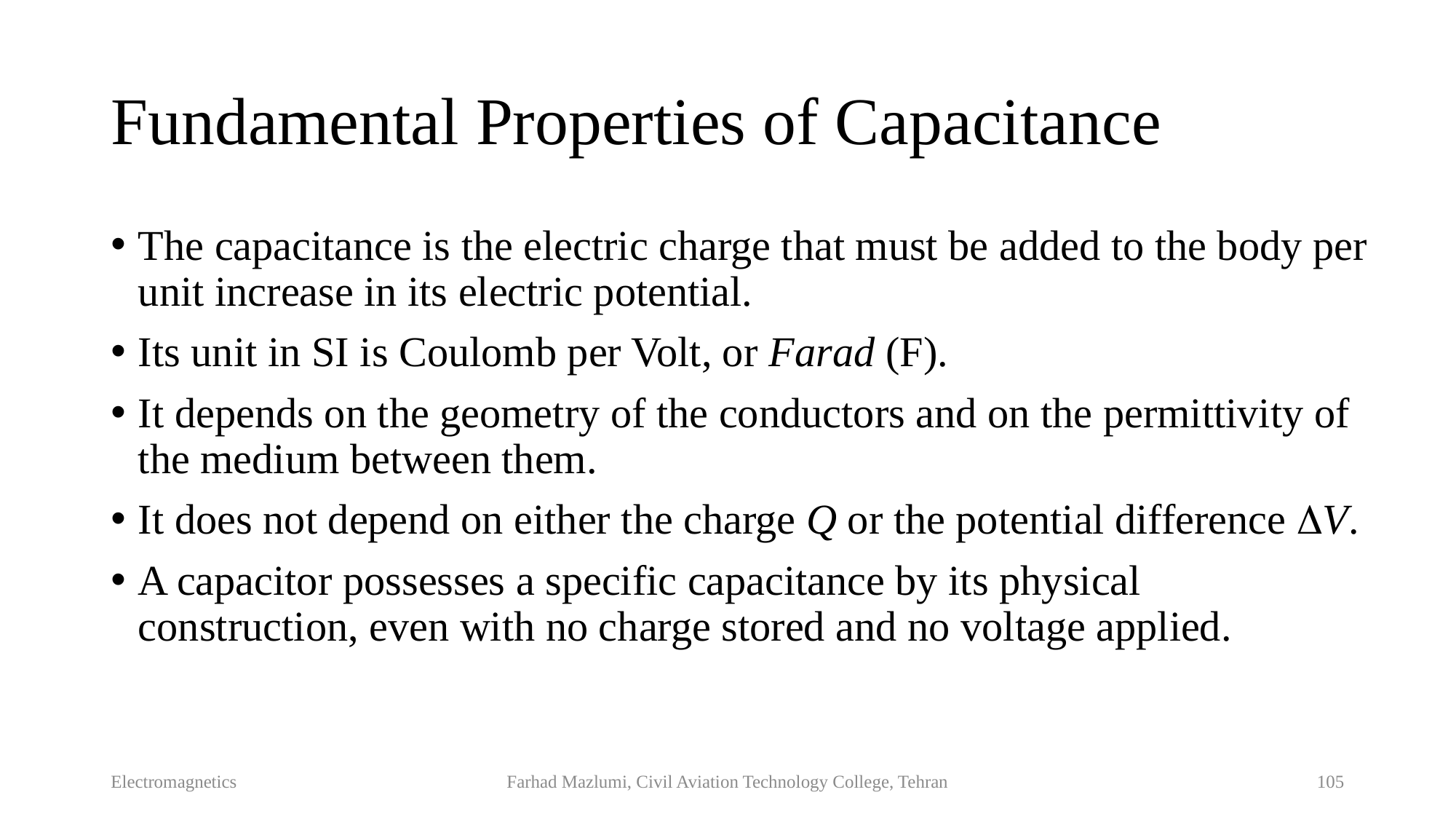

# Fundamental Properties of Capacitance
The capacitance is the electric charge that must be added to the body per unit increase in its electric potential.
Its unit in SI is Coulomb per Volt, or Farad (F).
It depends on the geometry of the conductors and on the permittivity of the medium between them.
It does not depend on either the charge Q or the potential difference ΔV.
A capacitor possesses a specific capacitance by its physical construction, even with no charge stored and no voltage applied.
Electromagnetics
Farhad Mazlumi, Civil Aviation Technology College, Tehran
105